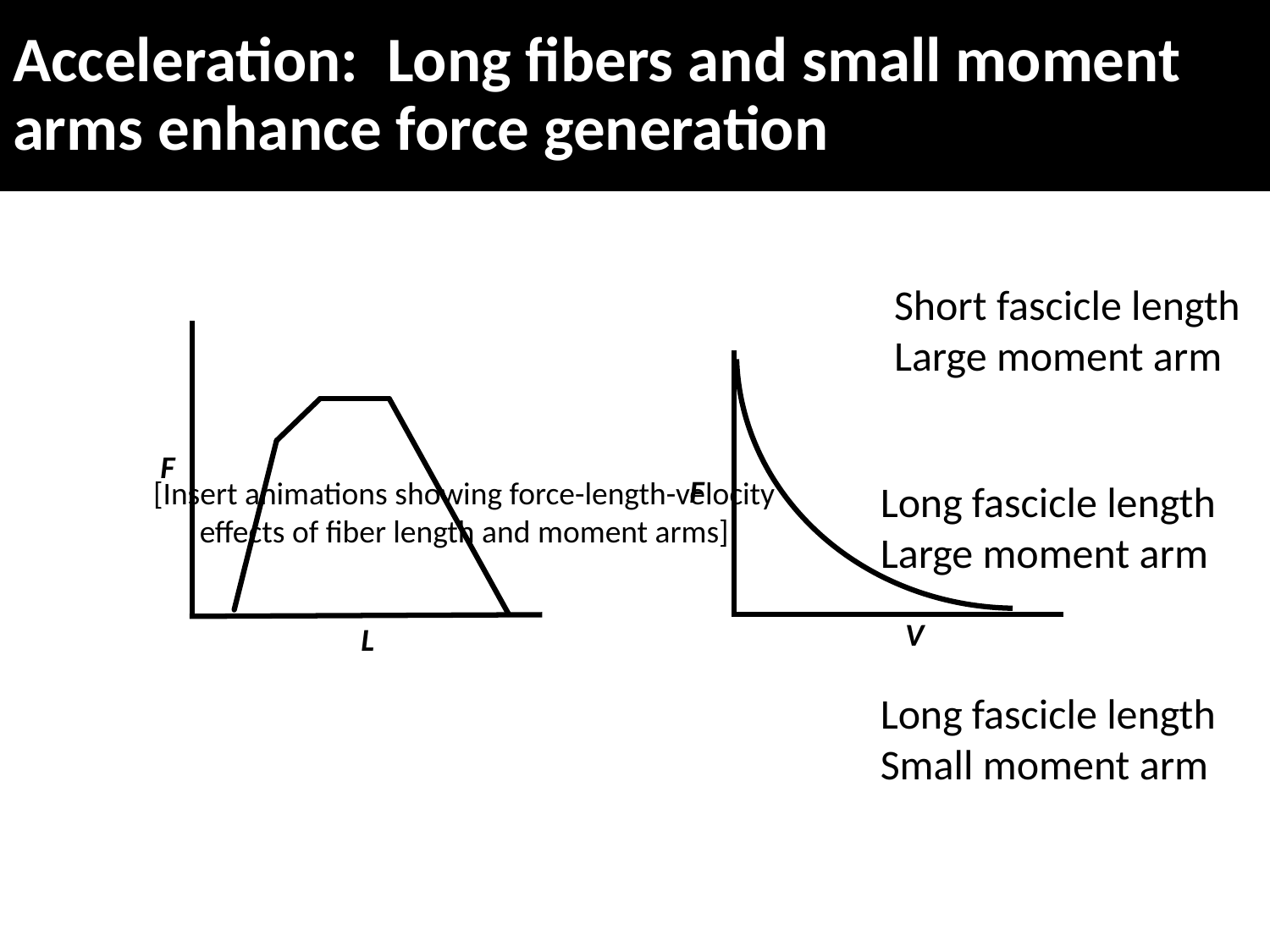

# Acceleration:  Long fibers and small moment arms enhance force generation

Short fascicle length
Large moment arm
F
F
[Insert animations showing force-length-velocity effects of fiber length and moment arms]
Long fascicle length
Large moment arm
V
L
Long fascicle length
Small moment arm